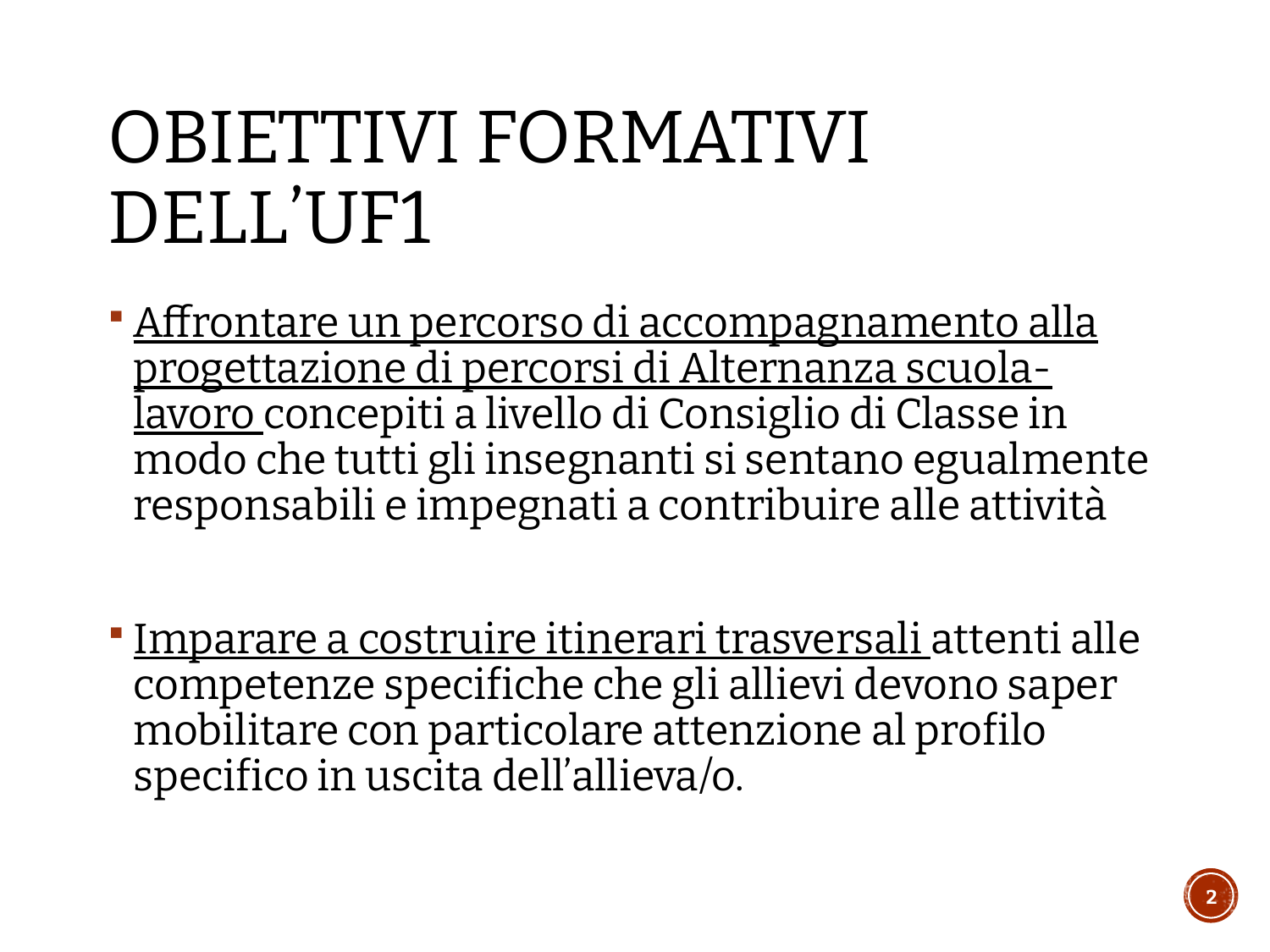

# Obiettivi formativi dell’UF1
Affrontare un percorso di accompagnamento alla progettazione di percorsi di Alternanza scuola-lavoro concepiti a livello di Consiglio di Classe in modo che tutti gli insegnanti si sentano egualmente responsabili e impegnati a contribuire alle attività

Imparare a costruire itinerari trasversali attenti alle competenze specifiche che gli allievi devono saper mobilitare con particolare attenzione al profilo specifico in uscita dell’allieva/o.
2